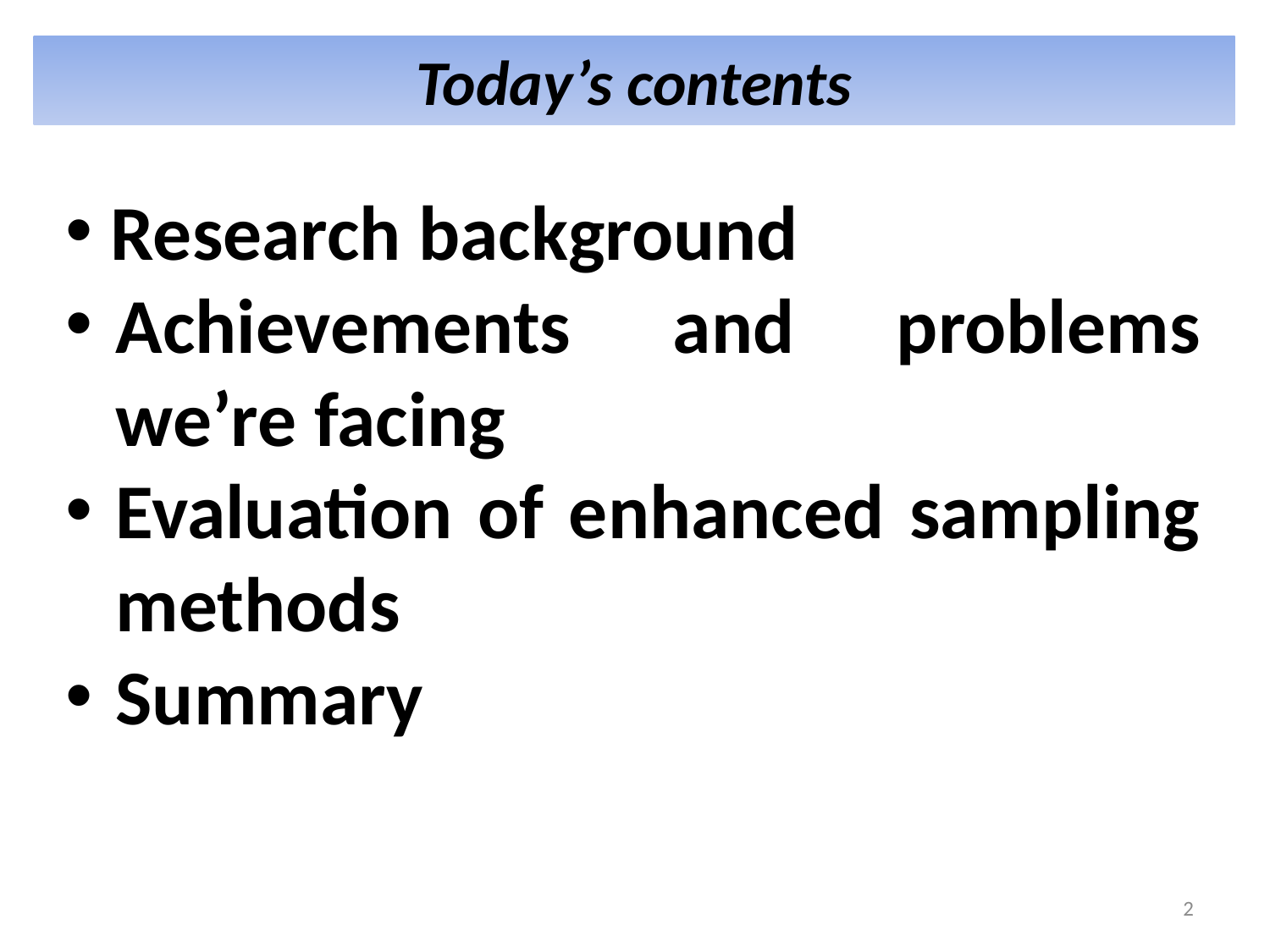

Today’s contents
 Research background
Achievements and problems we’re facing
Evaluation of enhanced sampling methods
Summary
2